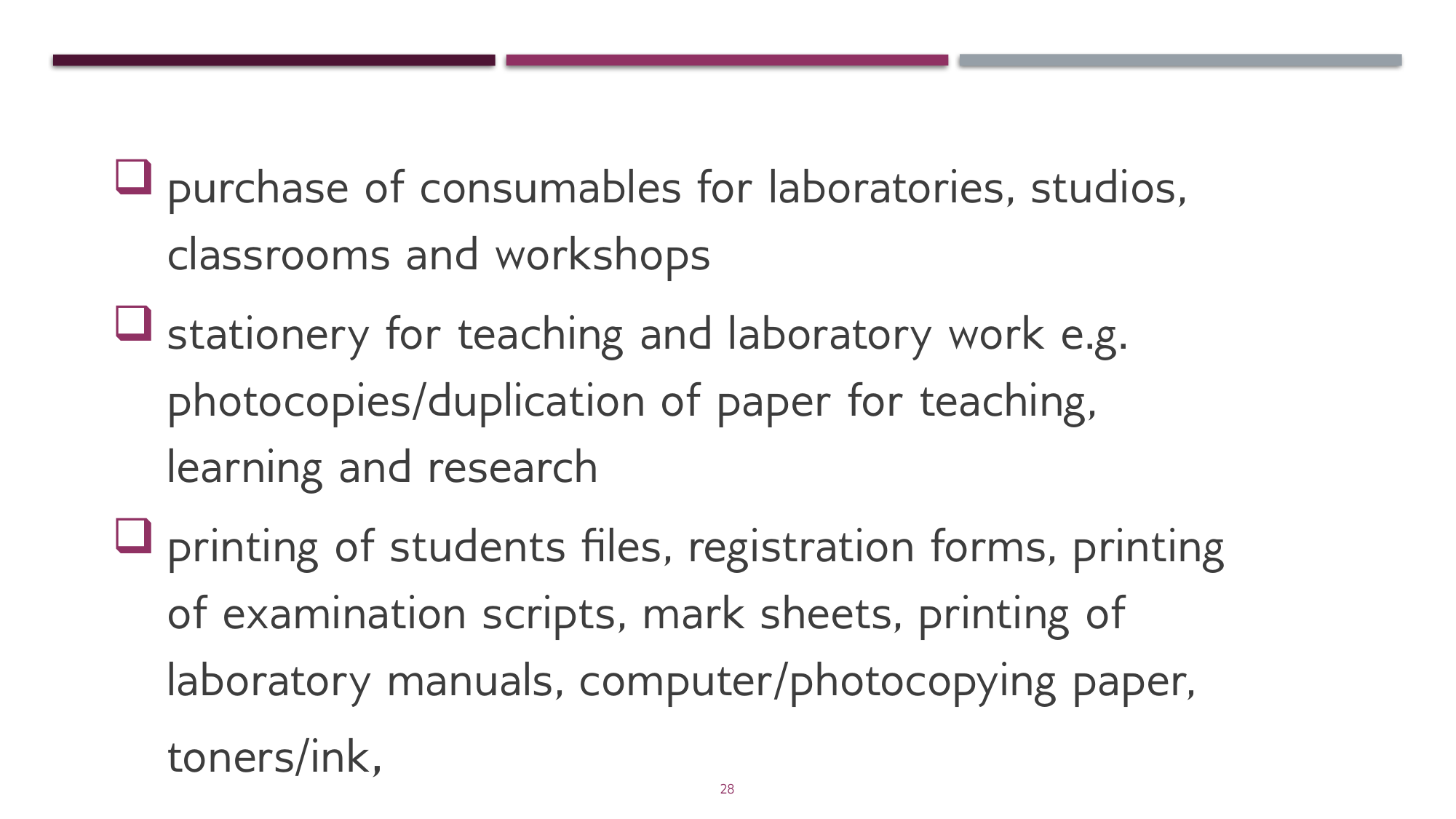

purchase of consumables for laboratories, studios, classrooms and workshops
stationery for teaching and laboratory work e.g. photocopies/duplication of paper for teaching, learning and research
printing of students files, registration forms, printing of examination scripts, mark sheets, printing of laboratory manuals, computer/photocopying paper, toners/ink,

28